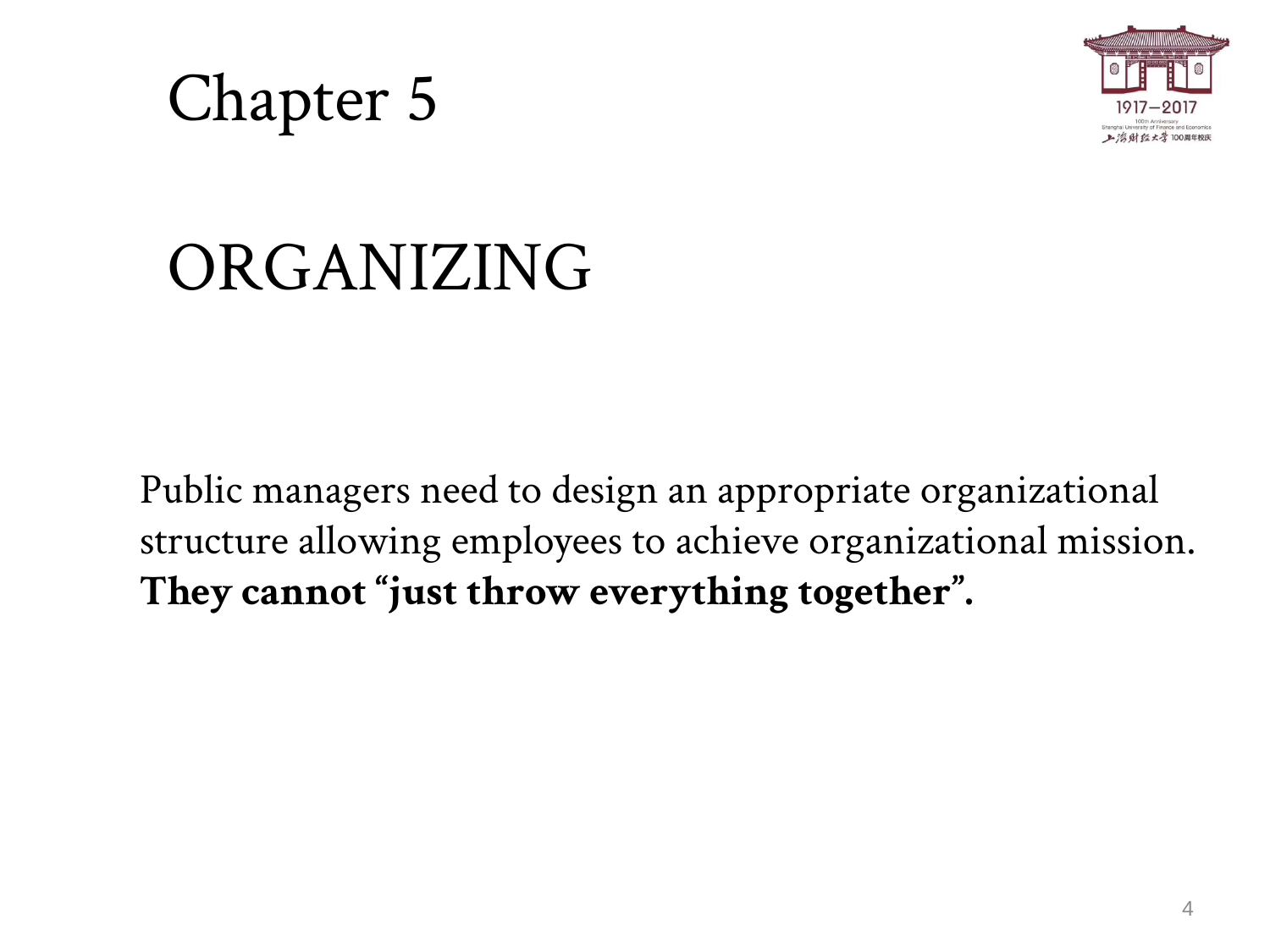

Chapter 5

ORGANIZING
Public managers need to design an appropriate organizational structure allowing employees to achieve organizational mission. They cannot “just throw everything together”.
4